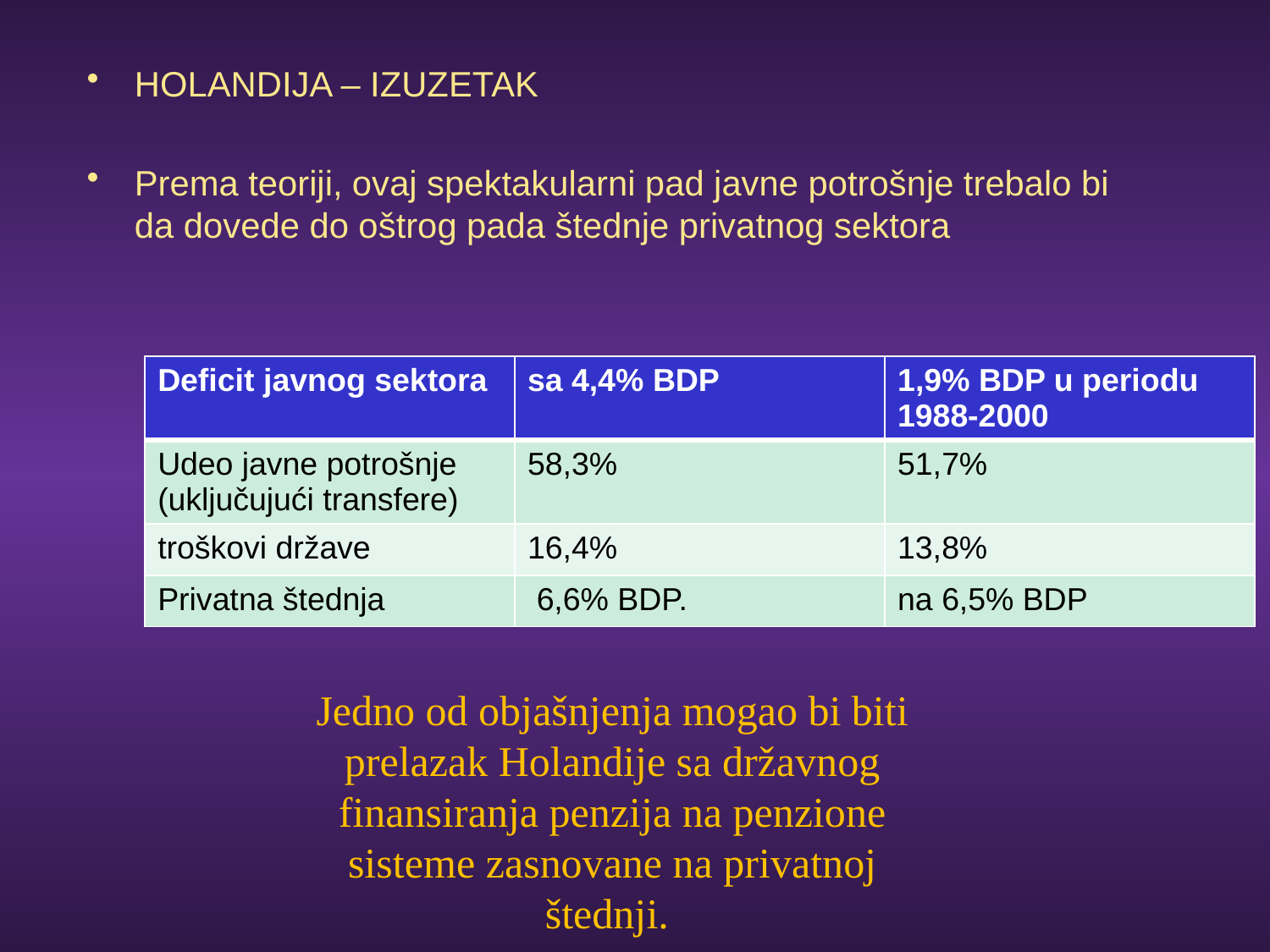

HOLANDIJA – IZUZETAK

Prema teoriji, ovaj spektakularni pad javne potrošnje trebalo bi da dovede do oštrog pada štednje privatnog sektora
| Deficit javnog sektora | sa 4,4% BDP | 1,9% BDP u periodu 1988-2000 |
| --- | --- | --- |
| Udeo javne potrošnje (uključujući transfere) | 58,3% | 51,7% |
| troškovi države | 16,4% | 13,8% |
| Privatna štednja | 6,6% BDP. | na 6,5% BDP |

Jedno od objašnjenja mogao bi biti prelazak Holandije sa državnog finansiranja penzija na penzione sisteme zasnovane na privatnoj štednji.

#